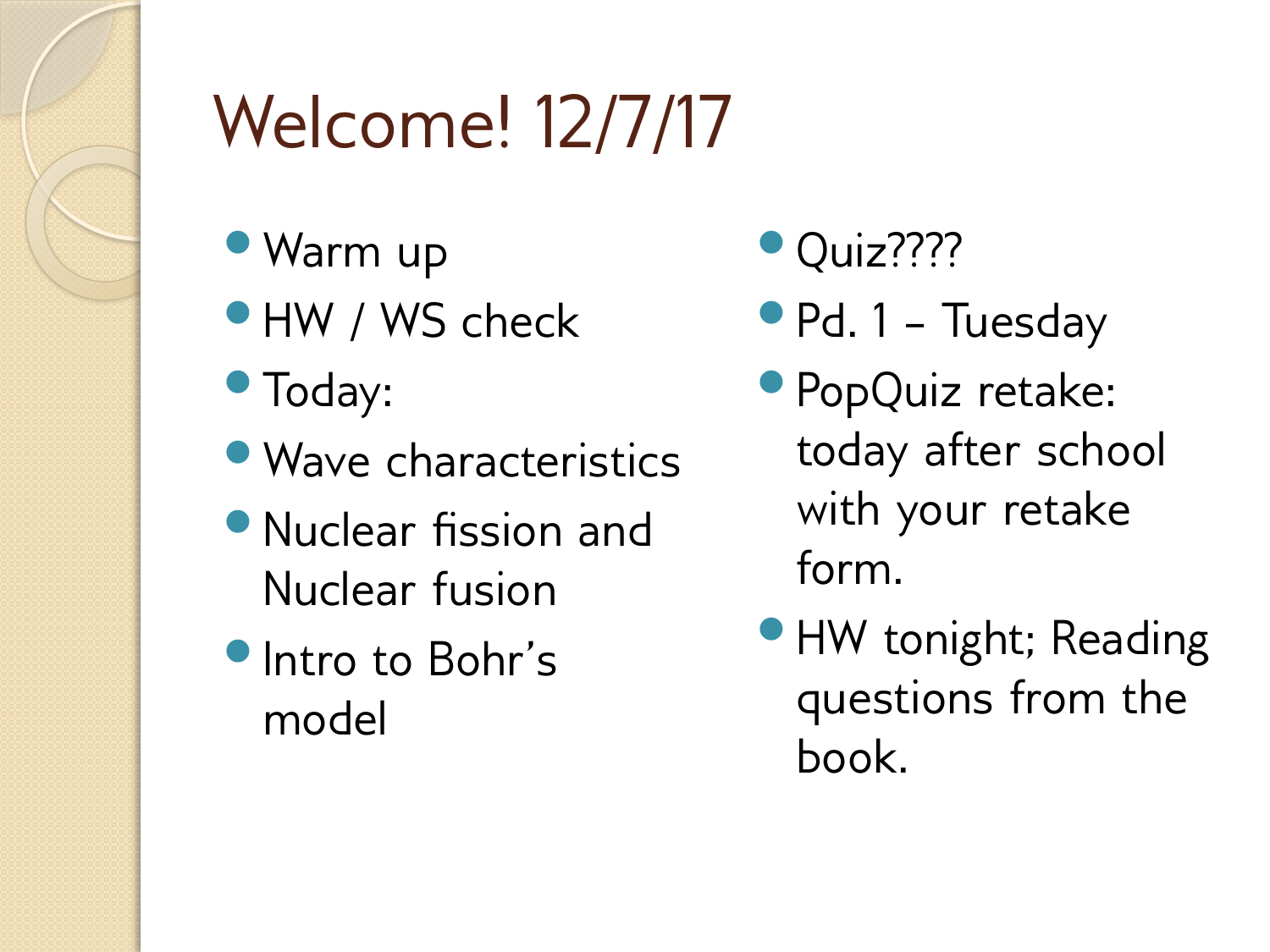

# Welcome! 12/7/17
Warm up
HW / WS check
Today:
Wave characteristics
Nuclear fission and Nuclear fusion
Intro to Bohr’s model

Quiz????
Pd. 1 – Tuesday
PopQuiz retake: today after school with your retake form.
HW tonight; Reading questions from the book.